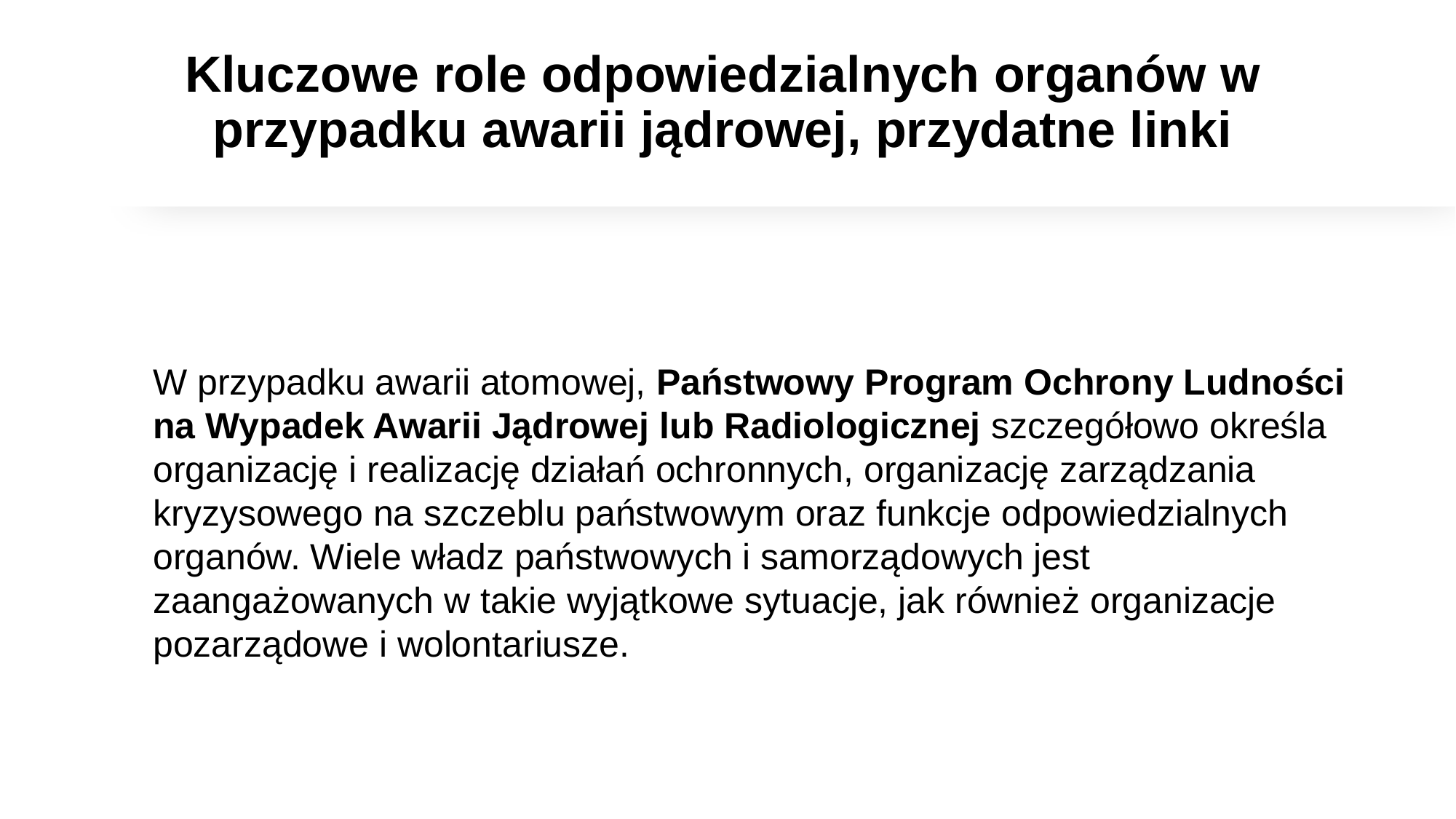

# Kluczowe role odpowiedzialnych organów w przypadku awarii jądrowej, przydatne linki
W przypadku awarii atomowej, Państwowy Program Ochrony Ludności na Wypadek Awarii Jądrowej lub Radiologicznej szczegółowo określa organizację i realizację działań ochronnych, organizację zarządzania kryzysowego na szczeblu państwowym oraz funkcje odpowiedzialnych organów. Wiele władz państwowych i samorządowych jest zaangażowanych w takie wyjątkowe sytuacje, jak również organizacje pozarządowe i wolontariusze.